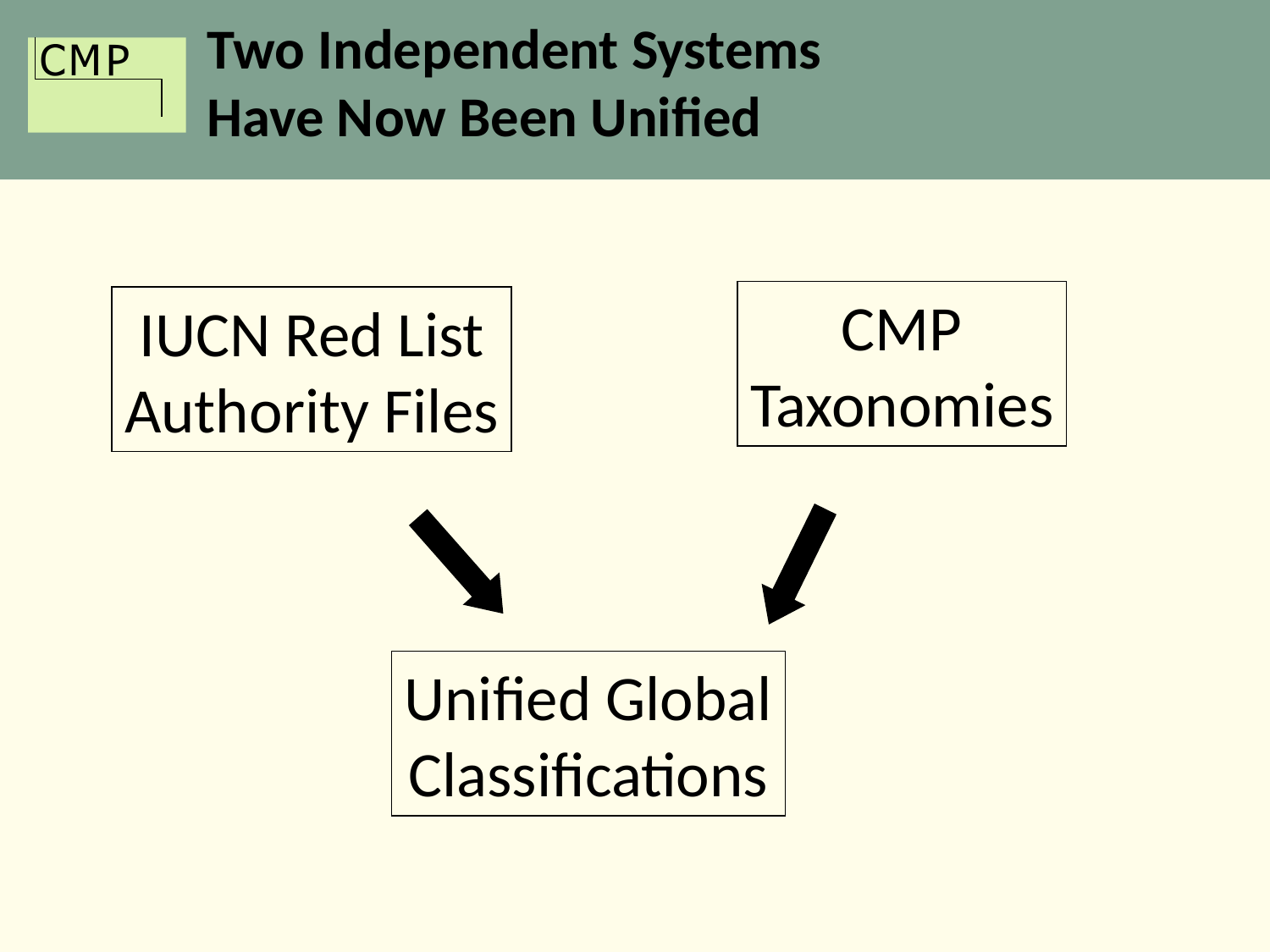

# Two Independent Systems Have Now Been Unified
CMP
Taxonomies
IUCN Red List
Authority Files

Unified Global
Classifications